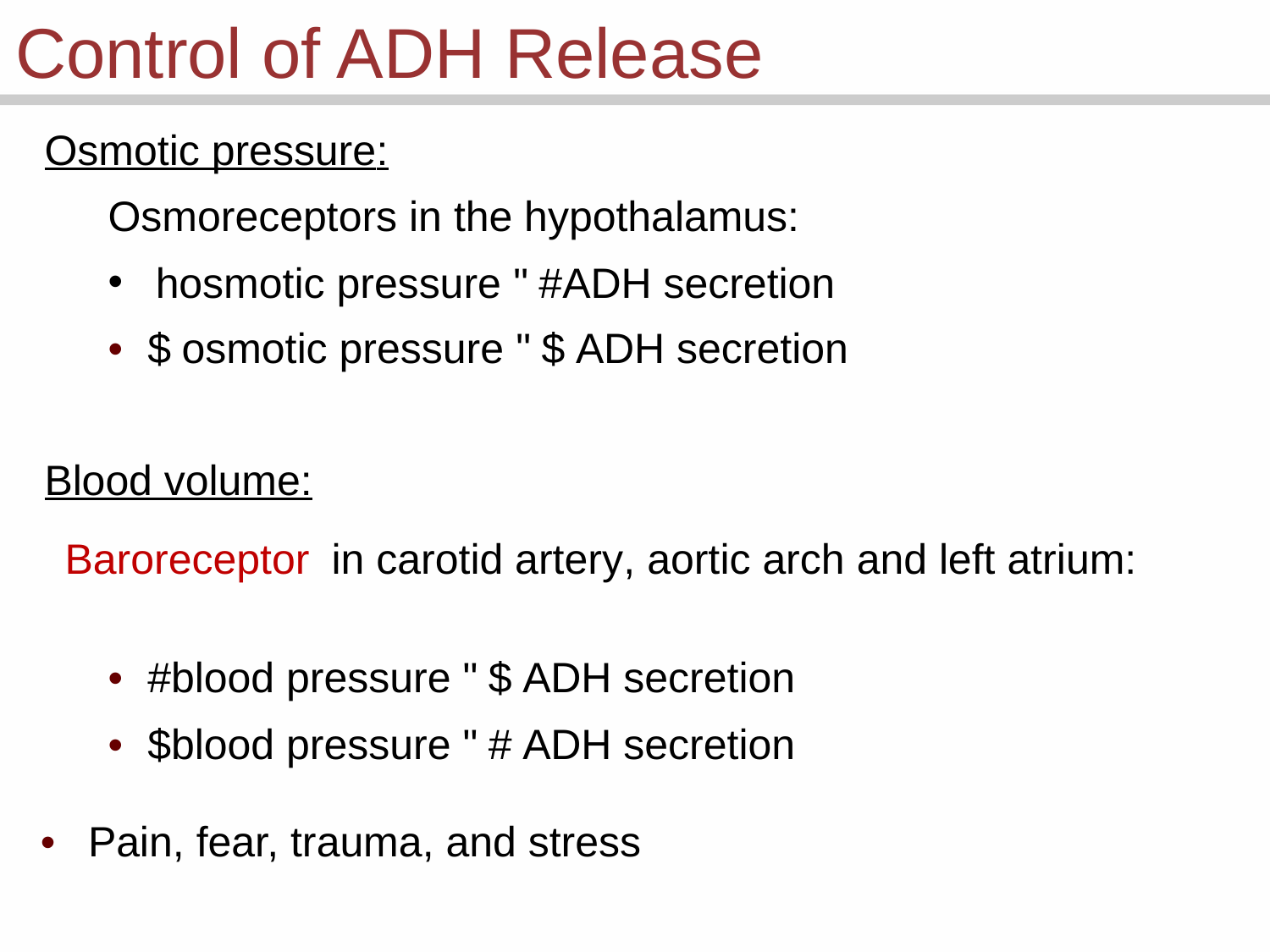

Control of ADH Release
Osmotic pressure:
Osmoreceptors in the hypothalamus:
hosmotic pressure " #ADH secretion
• $ osmotic pressure " $ ADH secretion
Blood volume:
Baroreceptor in carotid artery, aortic arch and left atrium:
• #blood pressure " $ ADH secretion
• $blood pressure " # ADH secretion
• Pain, fear, trauma, and stress